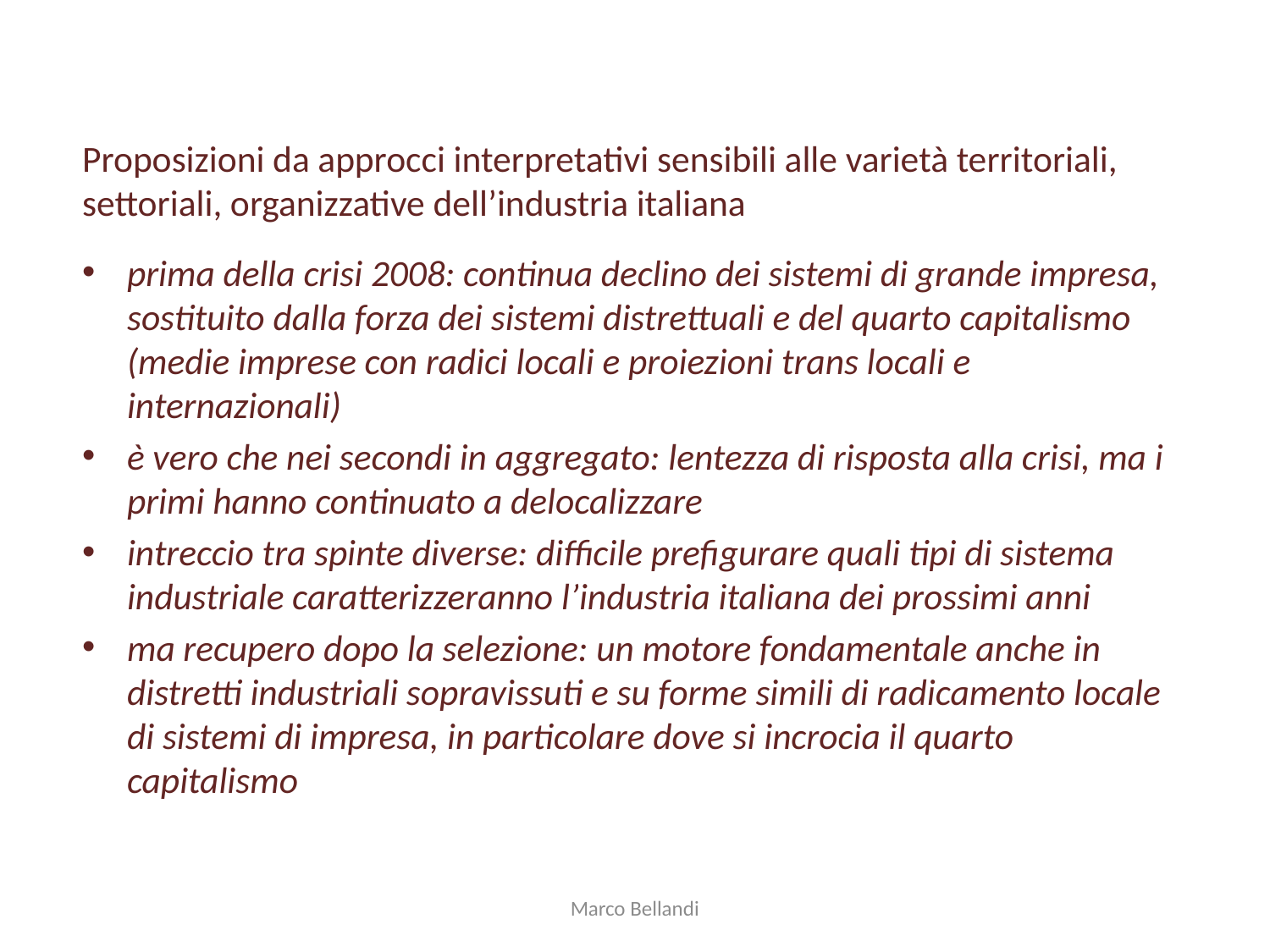

Proposizioni da approcci interpretativi sensibili alle varietà territoriali, settoriali, organizzative dell’industria italiana
prima della crisi 2008: continua declino dei sistemi di grande impresa, sostituito dalla forza dei sistemi distrettuali e del quarto capitalismo (medie imprese con radici locali e proiezioni trans locali e internazionali)
è vero che nei secondi in aggregato: lentezza di risposta alla crisi, ma i primi hanno continuato a delocalizzare
intreccio tra spinte diverse: difficile prefigurare quali tipi di sistema industriale caratterizzeranno l’industria italiana dei prossimi anni
ma recupero dopo la selezione: un motore fondamentale anche in distretti industriali sopravissuti e su forme simili di radicamento locale di sistemi di impresa, in particolare dove si incrocia il quarto capitalismo
Marco Bellandi